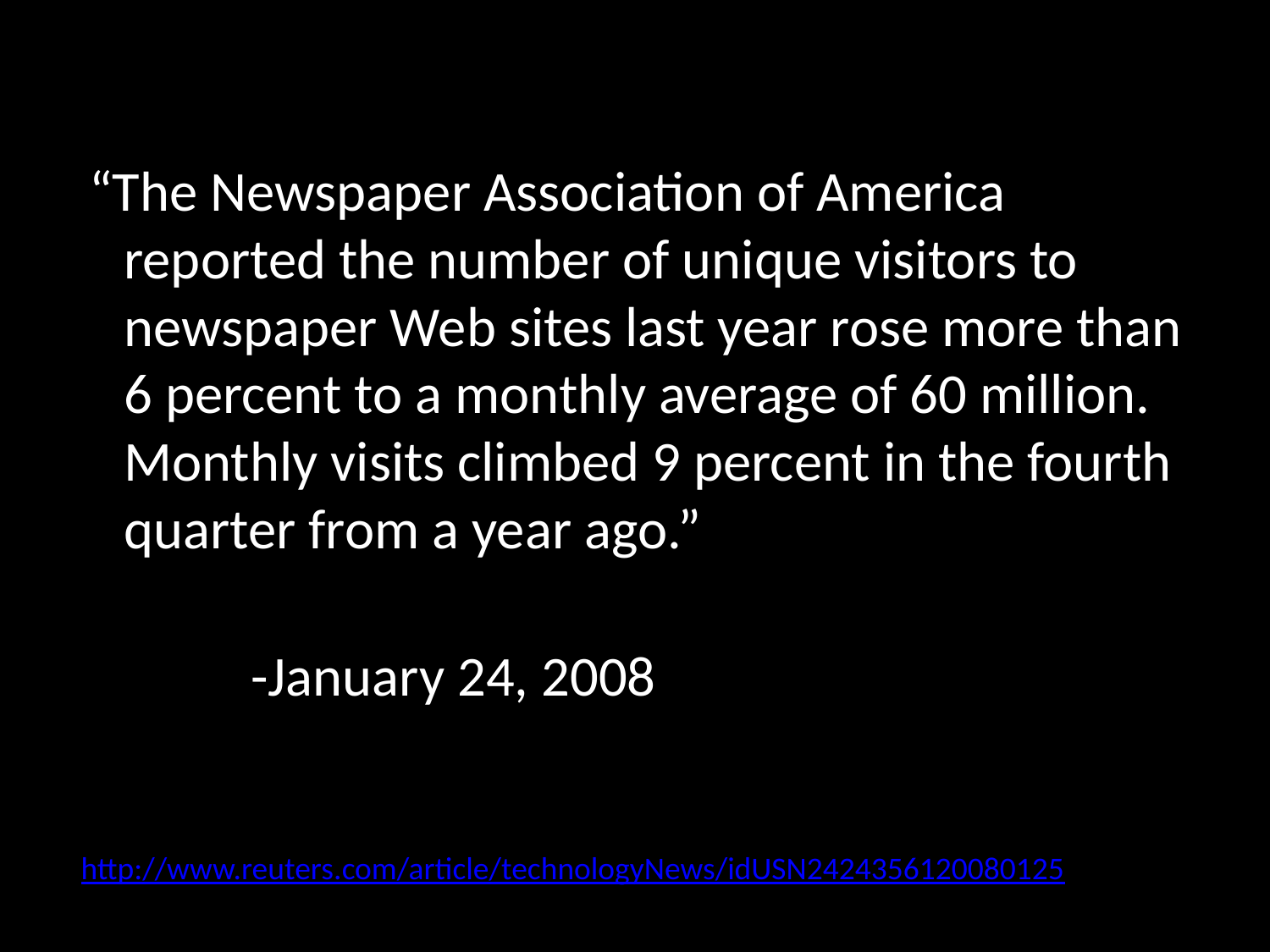

“The Newspaper Association of America reported the number of unique visitors to newspaper Web sites last year rose more than 6 percent to a monthly average of 60 million. Monthly visits climbed 9 percent in the fourth quarter from a year ago.”
										-January 24, 2008
http://www.reuters.com/article/technologyNews/idUSN2424356120080125